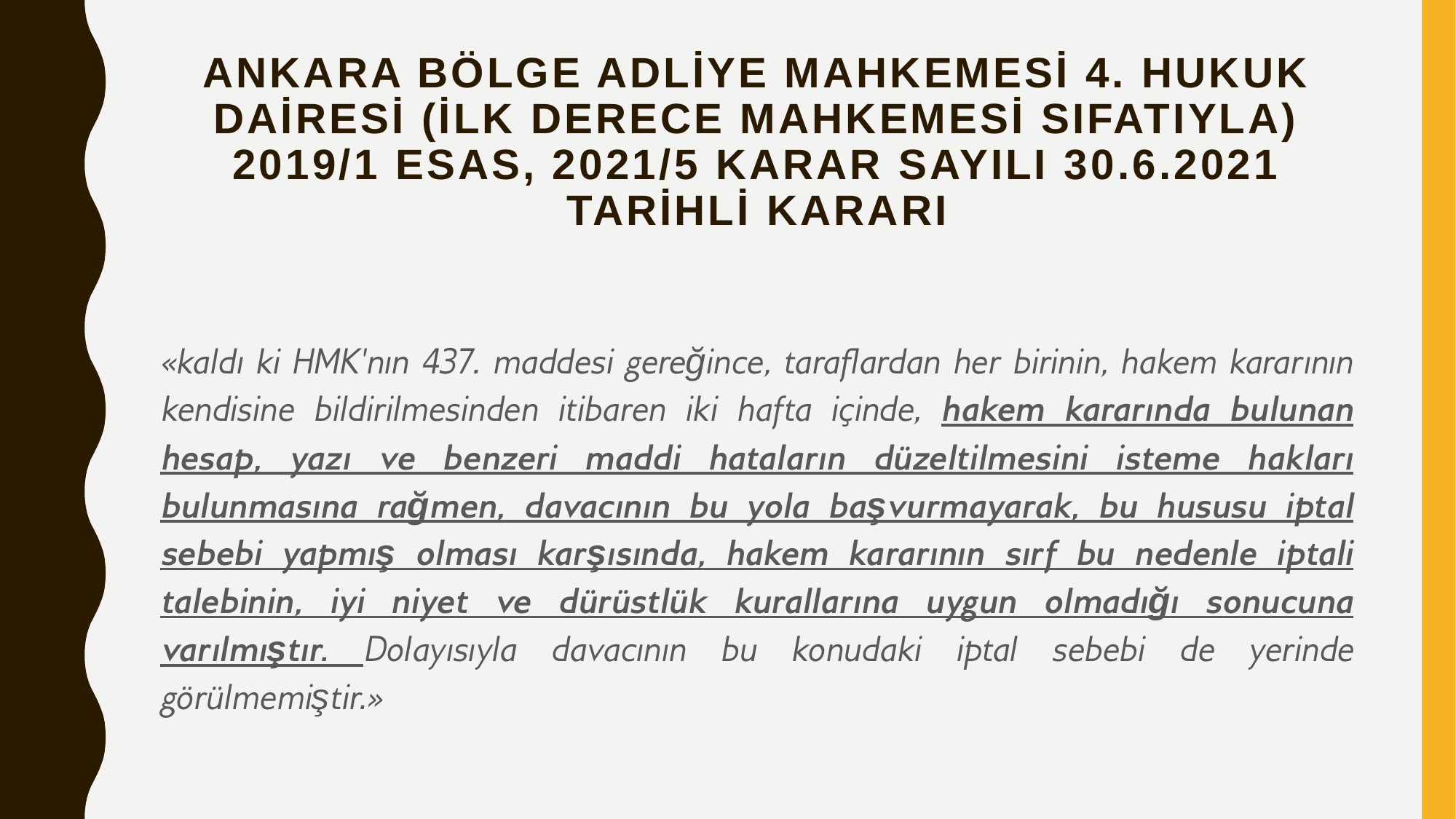

# Ankara Bölge Adliye Mahkemesi 4. Hukuk Dairesi (İlk Derece Mahkemesi sıfatıyla) 2019/1 esas, 2021/5 karar sayılı 30.6.2021 tarihli kararı

«kaldı ki HMK'nın 437. maddesi gereğince, taraflardan her birinin, hakem kararının kendisine bildirilmesinden itibaren iki hafta içinde, hakem kararında bulunan hesap, yazı ve benzeri maddi hataların düzeltilmesini isteme hakları bulunmasına rağmen, davacının bu yola başvurmayarak, bu hususu iptal sebebi yapmış olması karşısında, hakem kararının sırf bu nedenle iptali talebinin, iyi niyet ve dürüstlük kurallarına uygun olmadığı sonucuna varılmıştır. Dolayısıyla davacının bu konudaki iptal sebebi de yerinde görülmemiştir.»